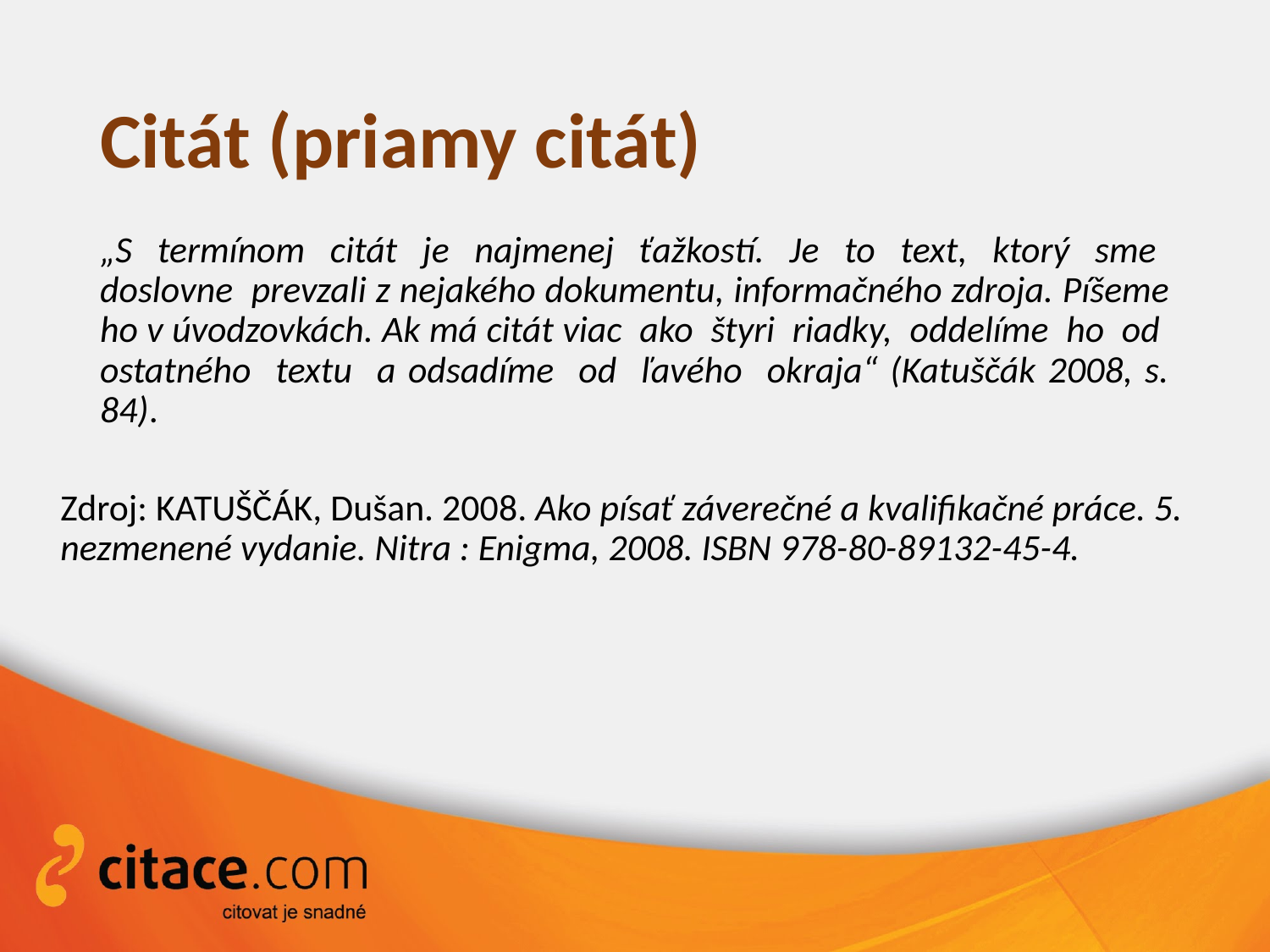

# Citát (priamy citát)
„S  termínom  citát  je  najmenej  ťažkostí.  Je  to  text,  ktorý  sme  doslovne  prevzali z nejakého dokumentu, informačného zdroja. Píšeme ho v úvodzovkách. Ak má citát viac  ako  štyri  riadky,  oddelíme  ho  od  ostatného  textu  a odsadíme  od  ľavého  okraja“ (Katuščák 2008, s. 84).
Zdroj: KATUŠČÁK, Dušan. 2008. Ako písať záverečné a kvalifikačné práce. 5. nezmenené vydanie. Nitra : Enigma, 2008. ISBN 978-80-89132-45-4.